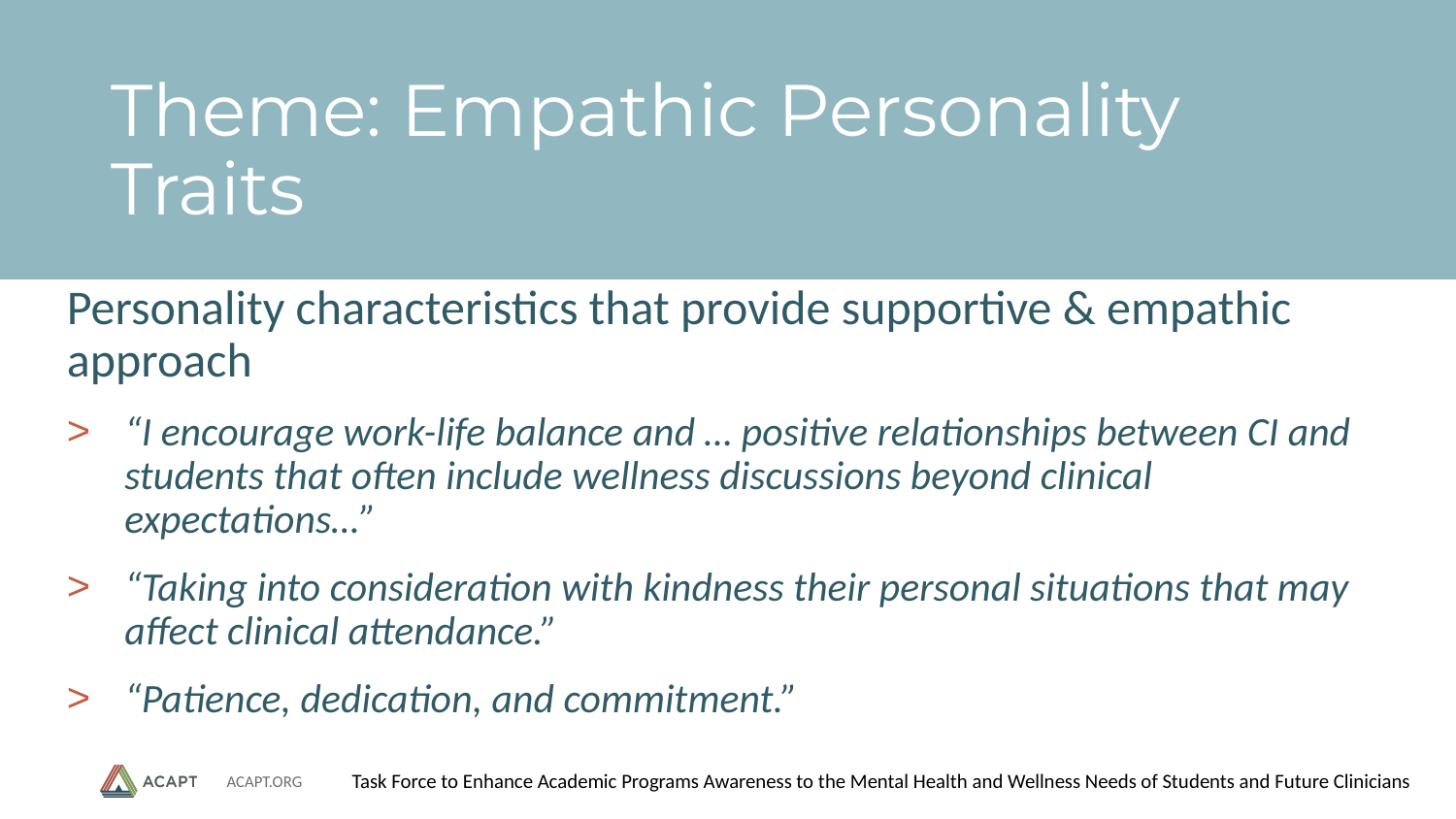

# Theme: Empathic Personality Traits
Personality characteristics that provide supportive & empathic approach
“I encourage work-life balance and … positive relationships between CI and students that often include wellness discussions beyond clinical expectations…”
“Taking into consideration with kindness their personal situations that may affect clinical attendance.”
“Patience, dedication, and commitment.”